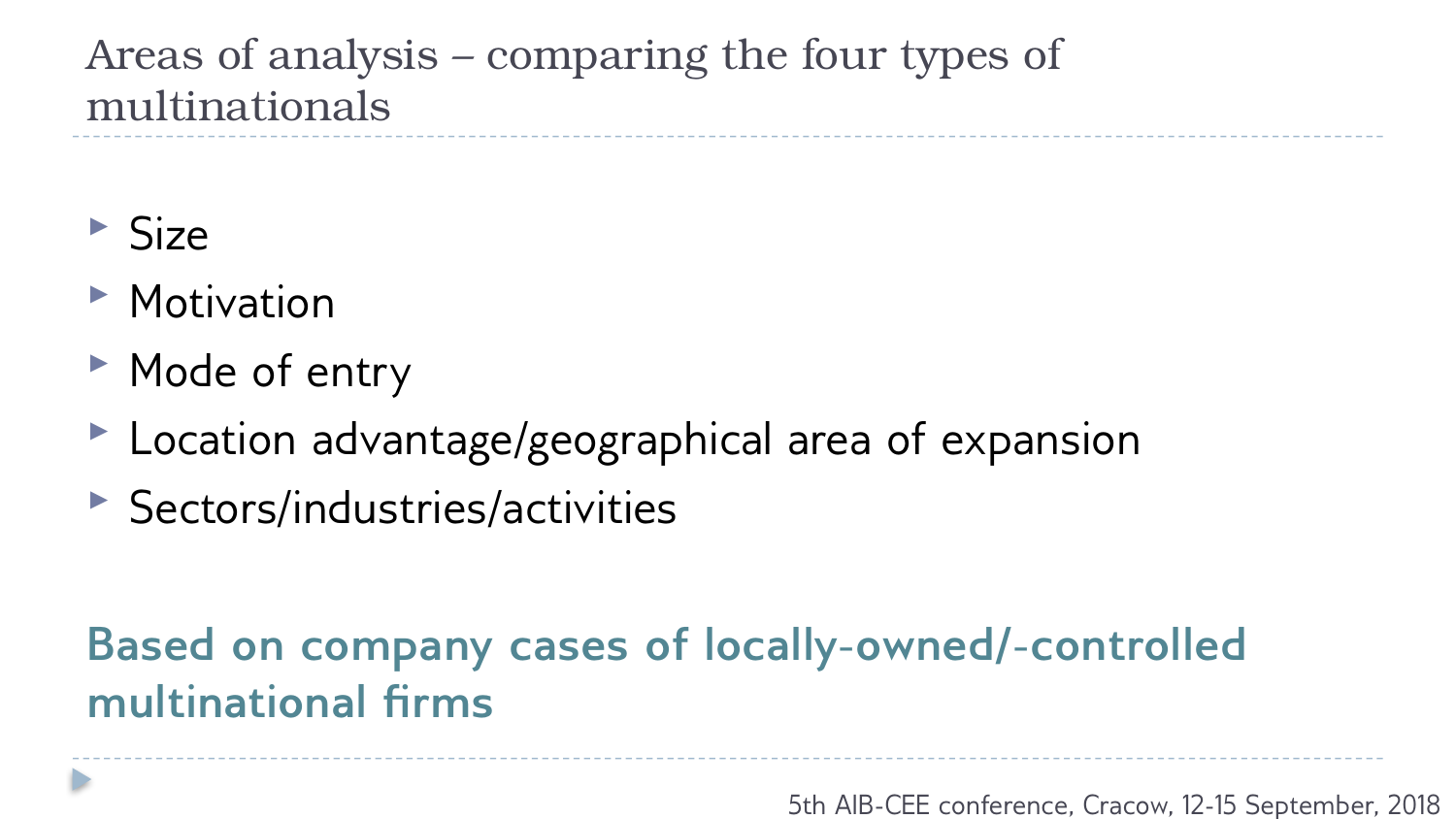

# Areas of analysis – comparing the four types of multinationals
Size
Motivation
Mode of entry
Location advantage/geographical area of expansion
Sectors/industries/activities

Based on company cases of locally-owned/-controlled multinational firms
5th AIB-CEE conference, Cracow, 12-15 September, 2018